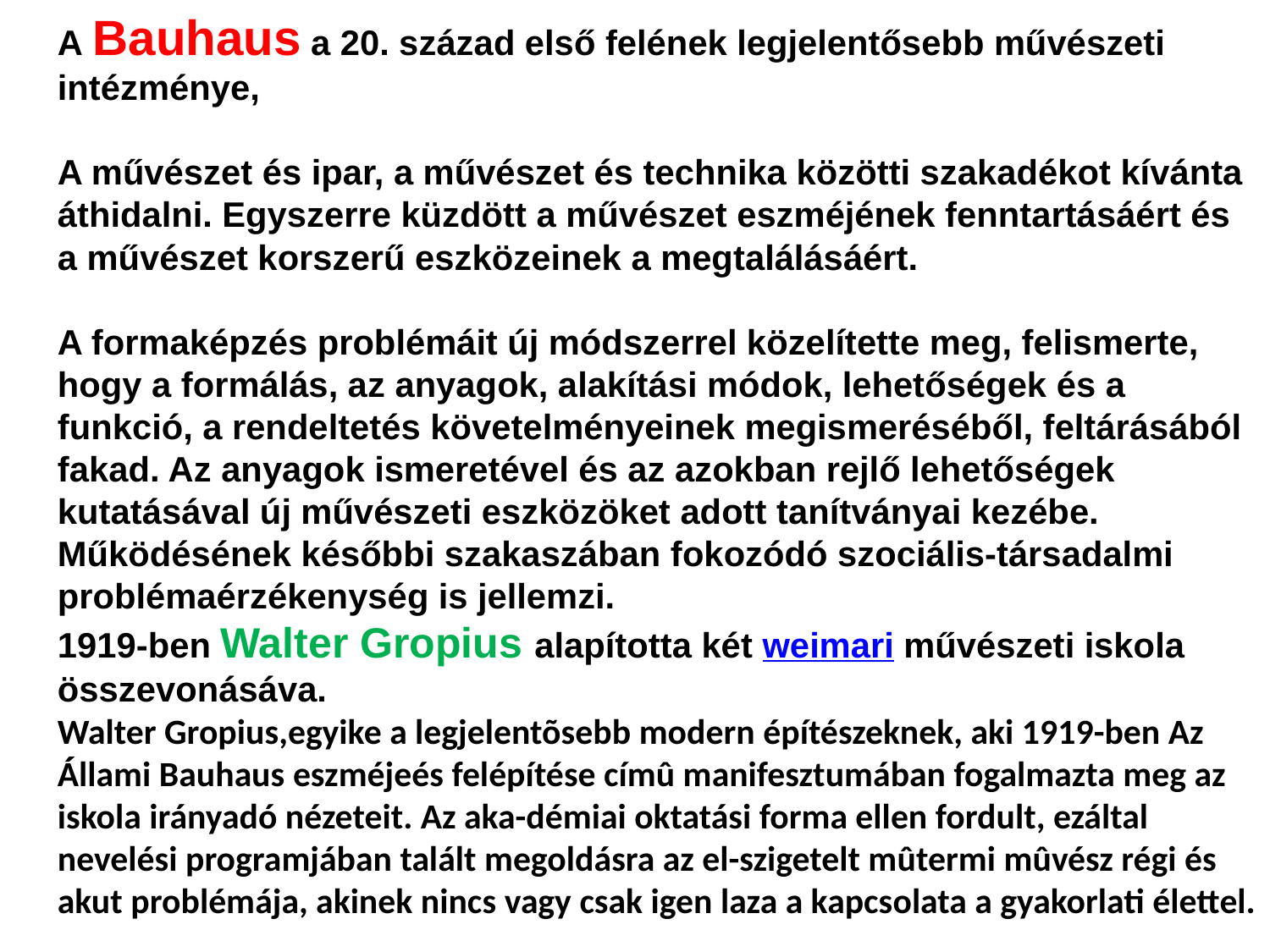

A Bauhaus a 20. század első felének legjelentősebb művészeti intézménye,

A művészet és ipar, a művészet és technika közötti szakadékot kívánta áthidalni. Egyszerre küzdött a művészet eszméjének fenntartásáért és a művészet korszerű eszközeinek a megtalálásáért.

A formaképzés problémáit új módszerrel közelítette meg, felismerte, hogy a formálás, az anyagok, alakítási módok, lehetőségek és a funkció, a rendeltetés követelményeinek megismeréséből, feltárásából fakad. Az anyagok ismeretével és az azokban rejlő lehetőségek kutatásával új művészeti eszközöket adott tanítványai kezébe. Működésének későbbi szakaszában fokozódó szociális-társadalmi problémaérzékenység is jellemzi.
1919-ben Walter Gropius alapította két weimari művészeti iskola összevonásáva.
Walter Gropius,egyike a legjelentõsebb modern építészeknek, aki 1919-ben Az Állami Bauhaus eszméjeés felépítése címû manifesztumában fogalmazta meg az iskola irányadó nézeteit. Az aka-démiai oktatási forma ellen fordult, ezáltal nevelési programjában talált megoldásra az el-szigetelt mûtermi mûvész régi és akut problémája, akinek nincs vagy csak igen laza a kapcsolata a gyakorlati élettel.